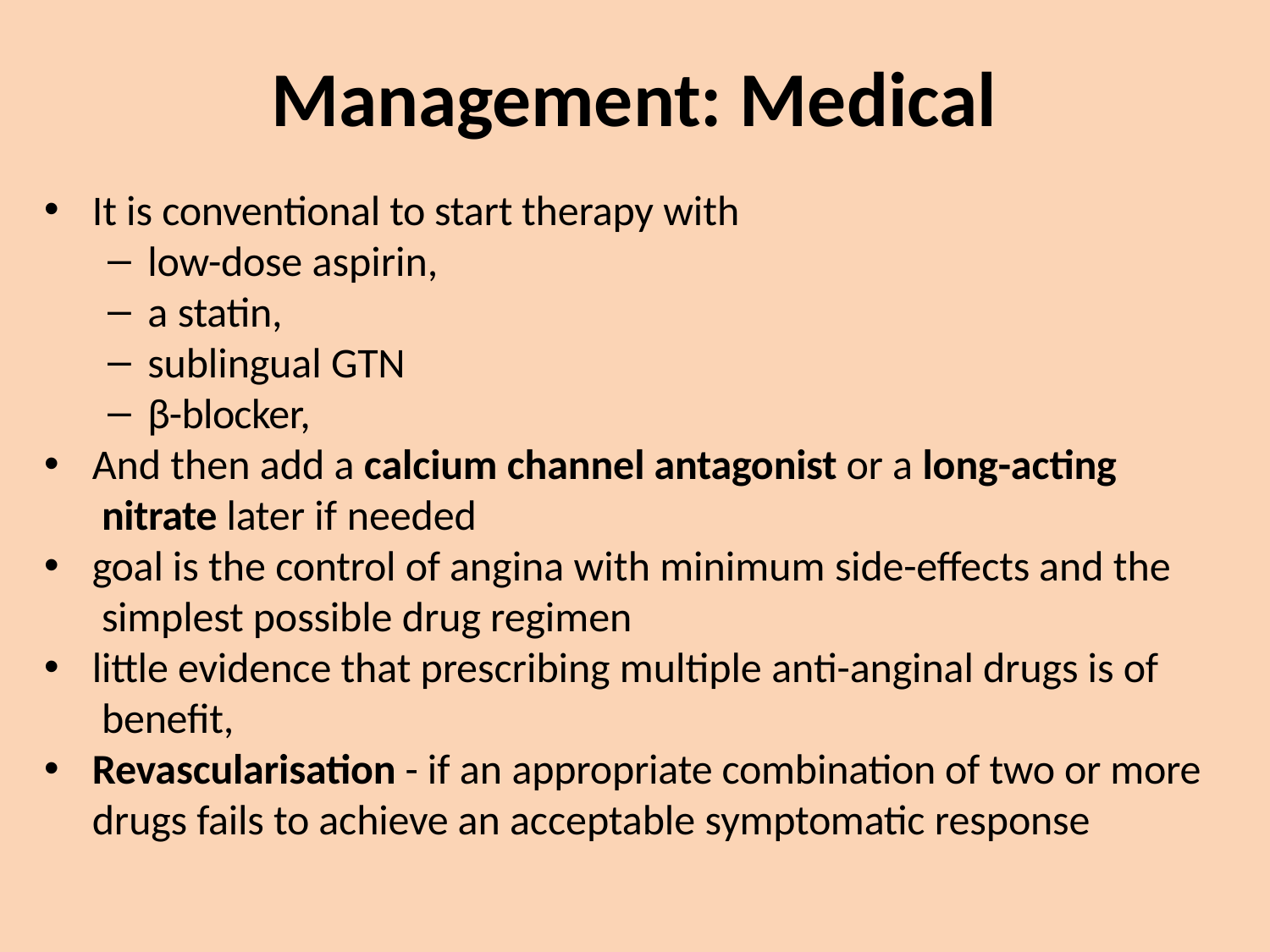

# Management: Medical
It is conventional to start therapy with
low-dose aspirin,
a statin,
sublingual GTN
β-blocker,
And then add a calcium channel antagonist or a long-acting  nitrate later if needed
goal is the control of angina with minimum side-effects and the  simplest possible drug regimen
little evidence that prescribing multiple anti-anginal drugs is of  benefit,
Revascularisation - if an appropriate combination of two or more  drugs fails to achieve an acceptable symptomatic response